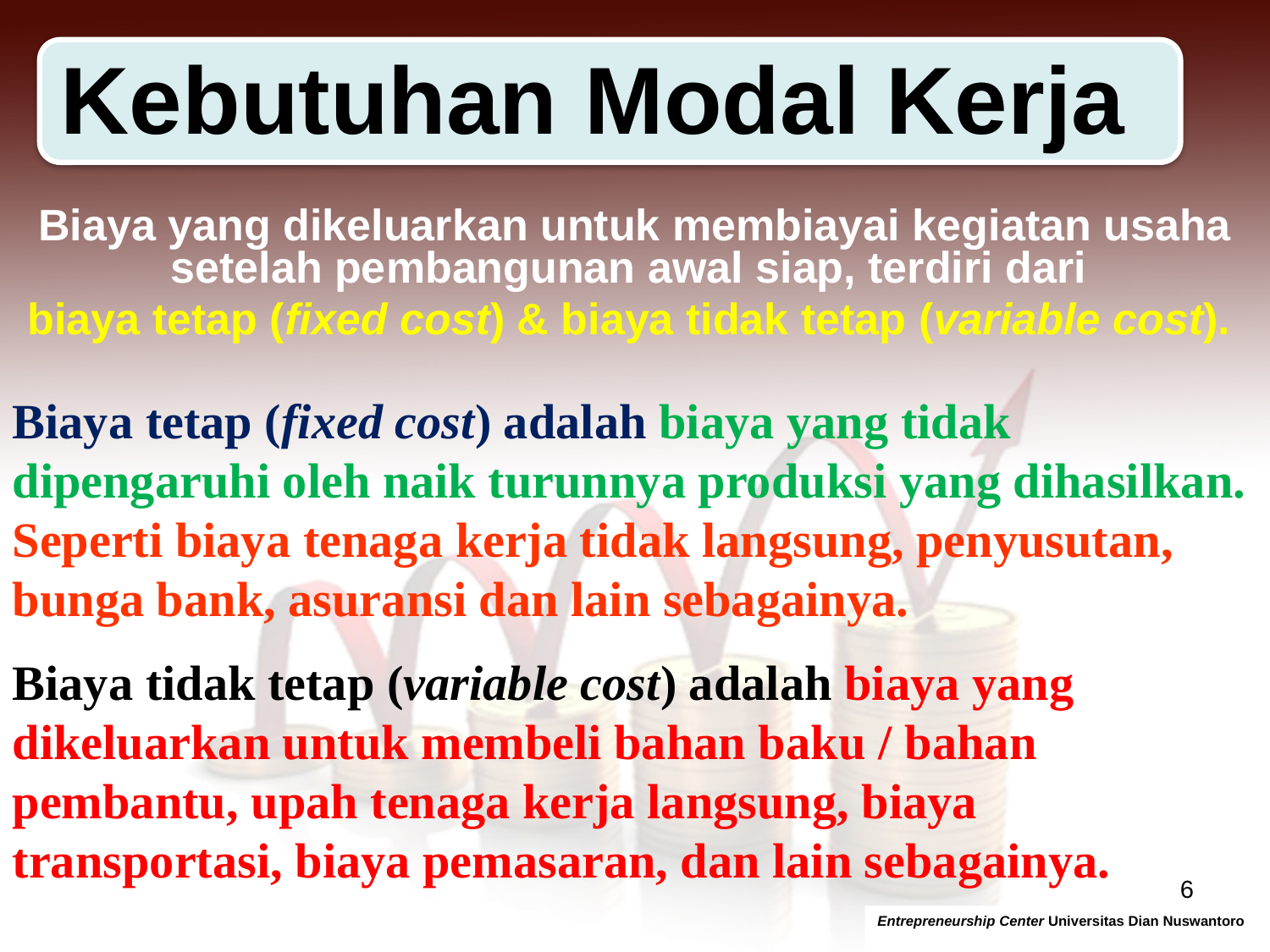

Kebutuhan Modal Kerja
Biaya yang dikeluarkan untuk membiayai kegiatan usaha setelah pembangunan awal siap, terdiri dari
biaya tetap (fixed cost) & biaya tidak tetap (variable cost).

Biaya tetap (fixed cost) adalah biaya yang tidak dipengaruhi oleh naik turunnya produksi yang dihasilkan. Seperti biaya tenaga kerja tidak langsung, penyusutan, bunga bank, asuransi dan lain sebagainya.

Biaya tidak tetap (variable cost) adalah biaya yang dikeluarkan untuk membeli bahan baku / bahan pembantu, upah tenaga kerja langsung, biaya transportasi, biaya pemasaran, dan lain sebagainya.
6
Entrepreneurship Center Universitas Dian Nuswantoro